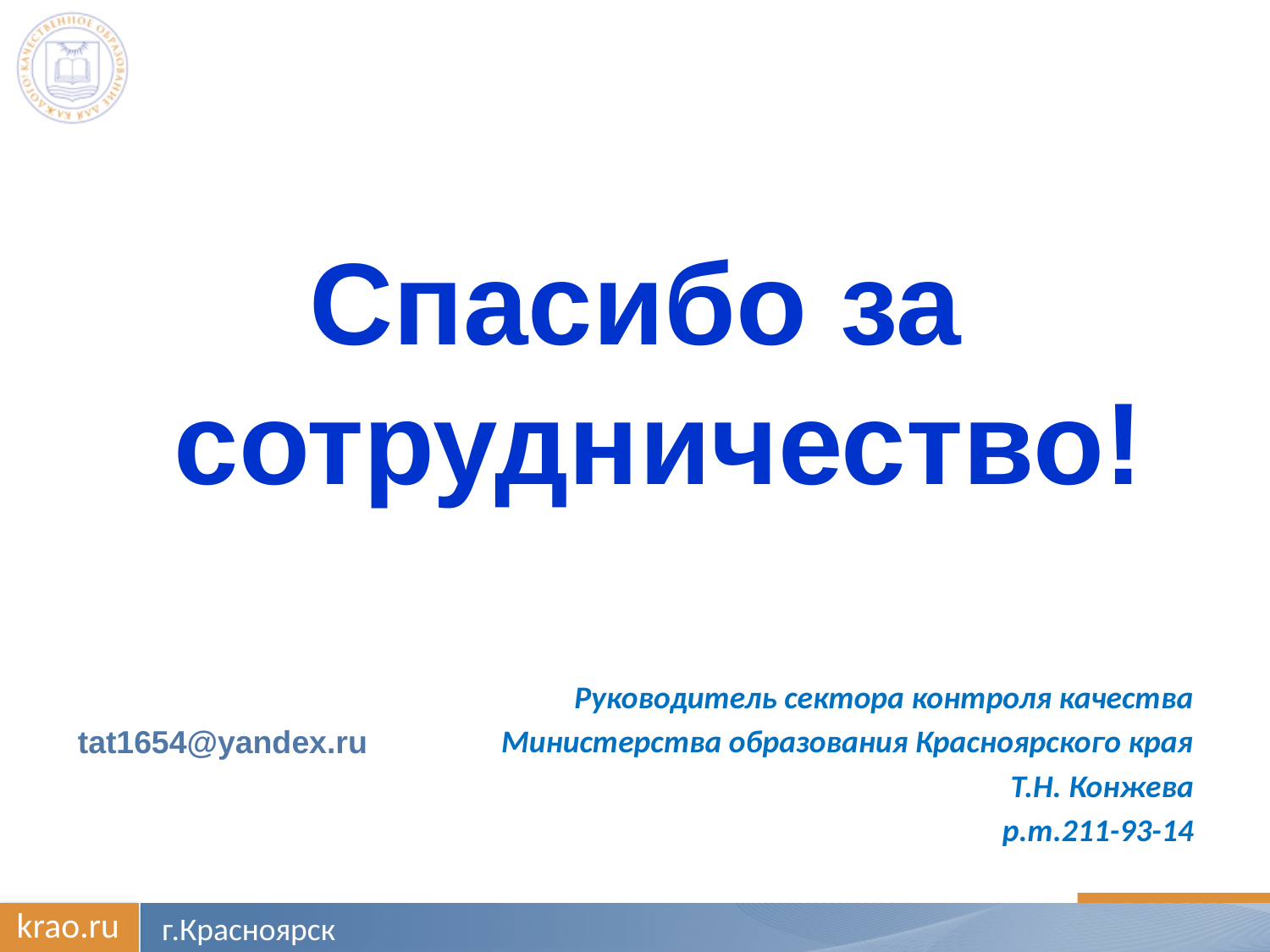

#
Спасибо за сотрудничество!

Руководитель сектора контроля качества
Министерства образования Красноярского края
Т.Н. Конжева
р.т.211-93-14
tat1654@yandex.ru